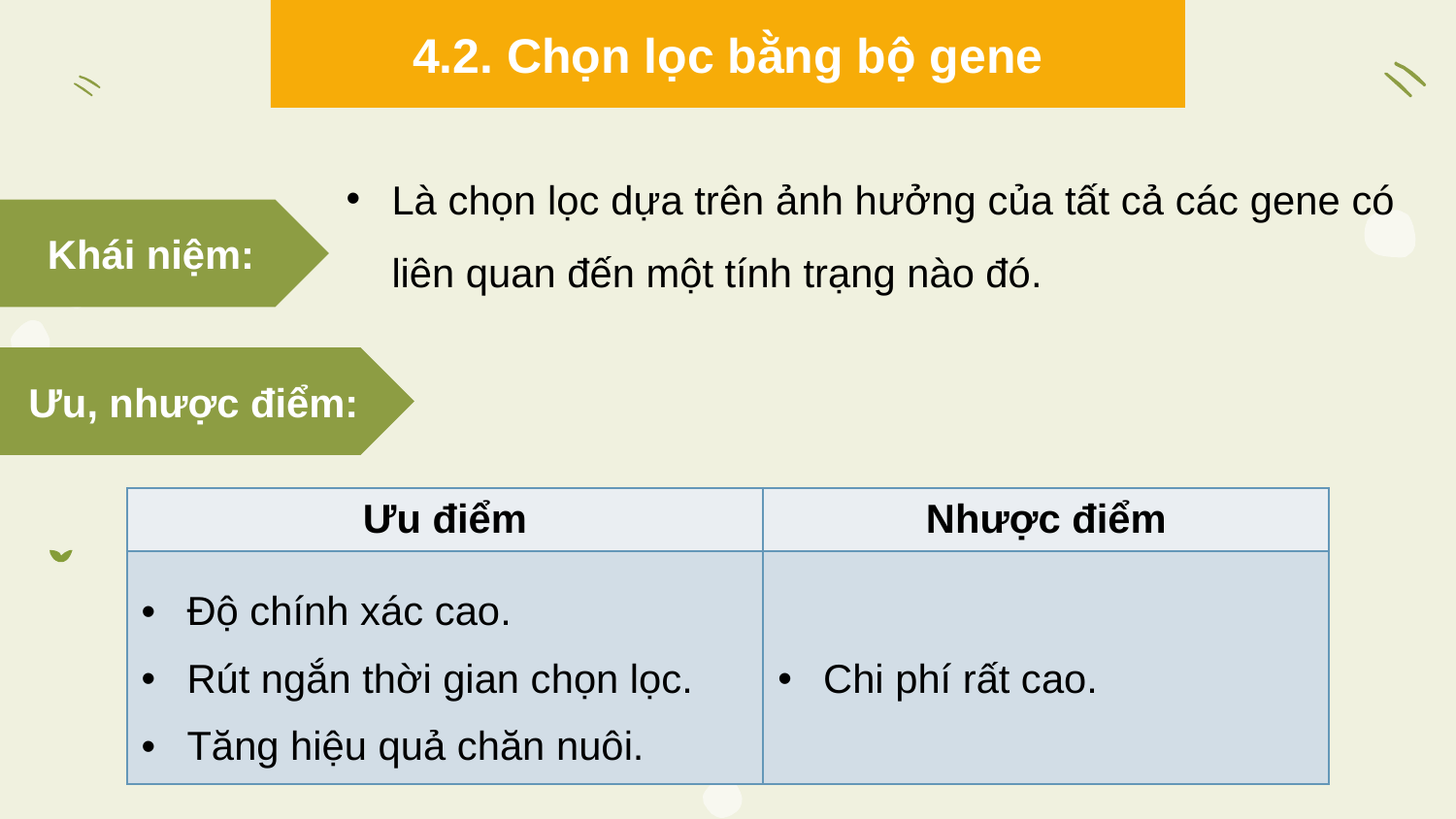

4.2. Chọn lọc bằng bộ gene
Là chọn lọc dựa trên ảnh hưởng của tất cả các gene có liên quan đến một tính trạng nào đó.
Khái niệm:
Ưu, nhược điểm:
| Ưu điểm | Nhược điểm |
| --- | --- |
| Độ chính xác cao. Rút ngắn thời gian chọn lọc. Tăng hiệu quả chăn nuôi. | Chi phí rất cao. |